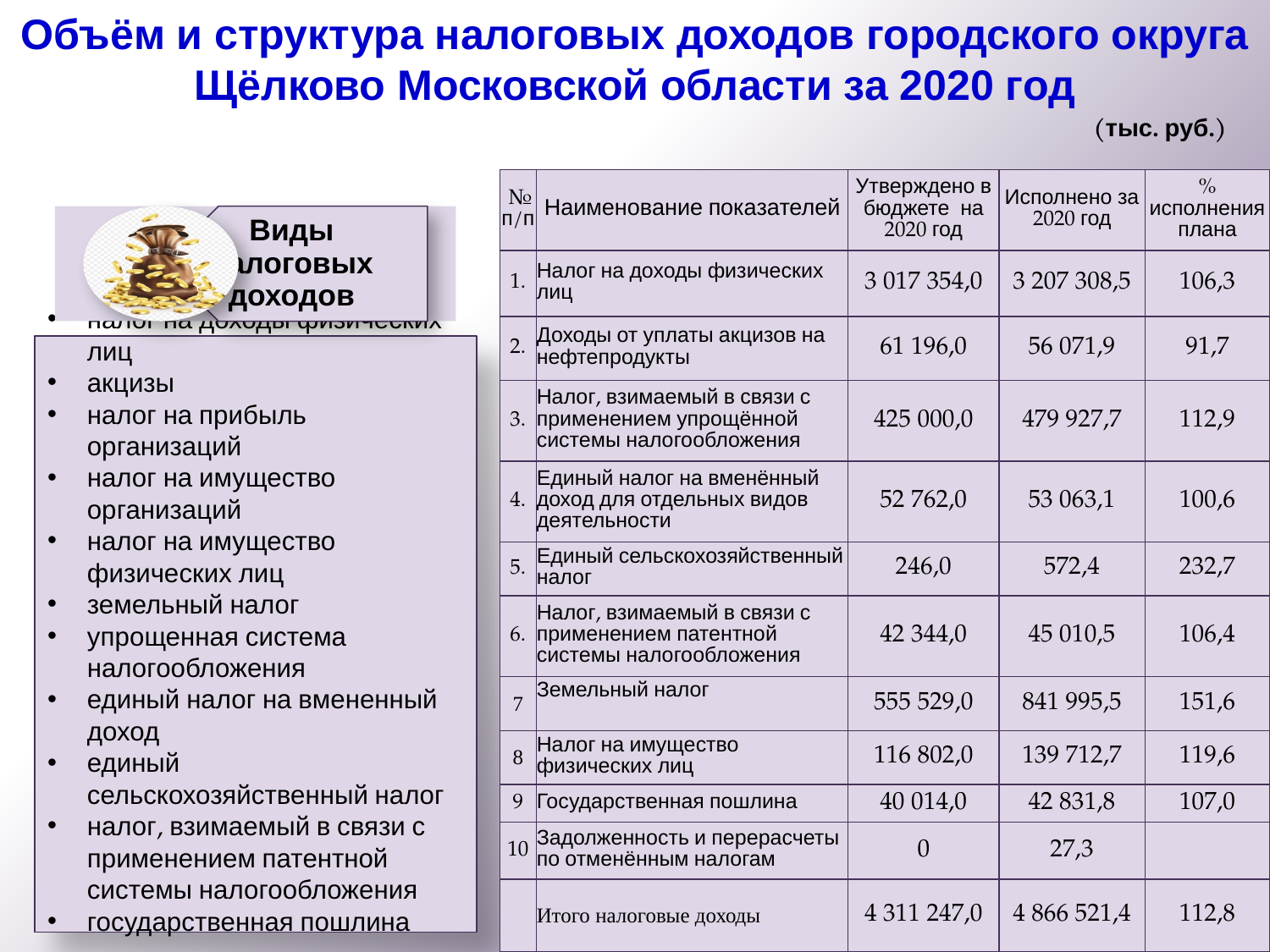

# Объём и структура налоговых доходов городского округа Щёлково Московской области за 2020 год
(тыс. руб.)
| № п/п | Наименование показателей | Утверждено в бюджете на 2020 год | Исполнено за 2020 год | % исполнения плана |
| --- | --- | --- | --- | --- |
| 1. | Налог на доходы физических лиц | 3 017 354,0 | 3 207 308,5 | 106,3 |
| 2. | Доходы от уплаты акцизов на нефтепродукты | 61 196,0 | 56 071,9 | 91,7 |
| 3. | Налог, взимаемый в связи с применением упрощённой системы налогообложения | 425 000,0 | 479 927,7 | 112,9 |
| 4. | Единый налог на вменённый доход для отдельных видов деятельности | 52 762,0 | 53 063,1 | 100,6 |
| 5. | Единый сельскохозяйственный налог | 246,0 | 572,4 | 232,7 |
| 6. | Налог, взимаемый в связи с применением патентной системы налогообложения | 42 344,0 | 45 010,5 | 106,4 |
| 7 | Земельный налог | 555 529,0 | 841 995,5 | 151,6 |
| 8 | Налог на имущество физических лиц | 116 802,0 | 139 712,7 | 119,6 |
| 9 | Государственная пошлина | 40 014,0 | 42 831,8 | 107,0 |
| 10 | Задолженность и перерасчеты по отменённым налогам | 0 | 27,3 |  |
|  | Итого налоговые доходы | 4 311 247,0 | 4 866 521,4 | 112,8 |
Виды налоговых доходов
налог на доходы физических лиц
акцизы
налог на прибыль организаций
налог на имущество организаций
налог на имущество физических лиц
земельный налог
упрощенная система налогообложения
единый налог на вмененный доход
единый сельскохозяйственный налог
налог, взимаемый в связи с применением патентной системы налогообложения
государственная пошлина